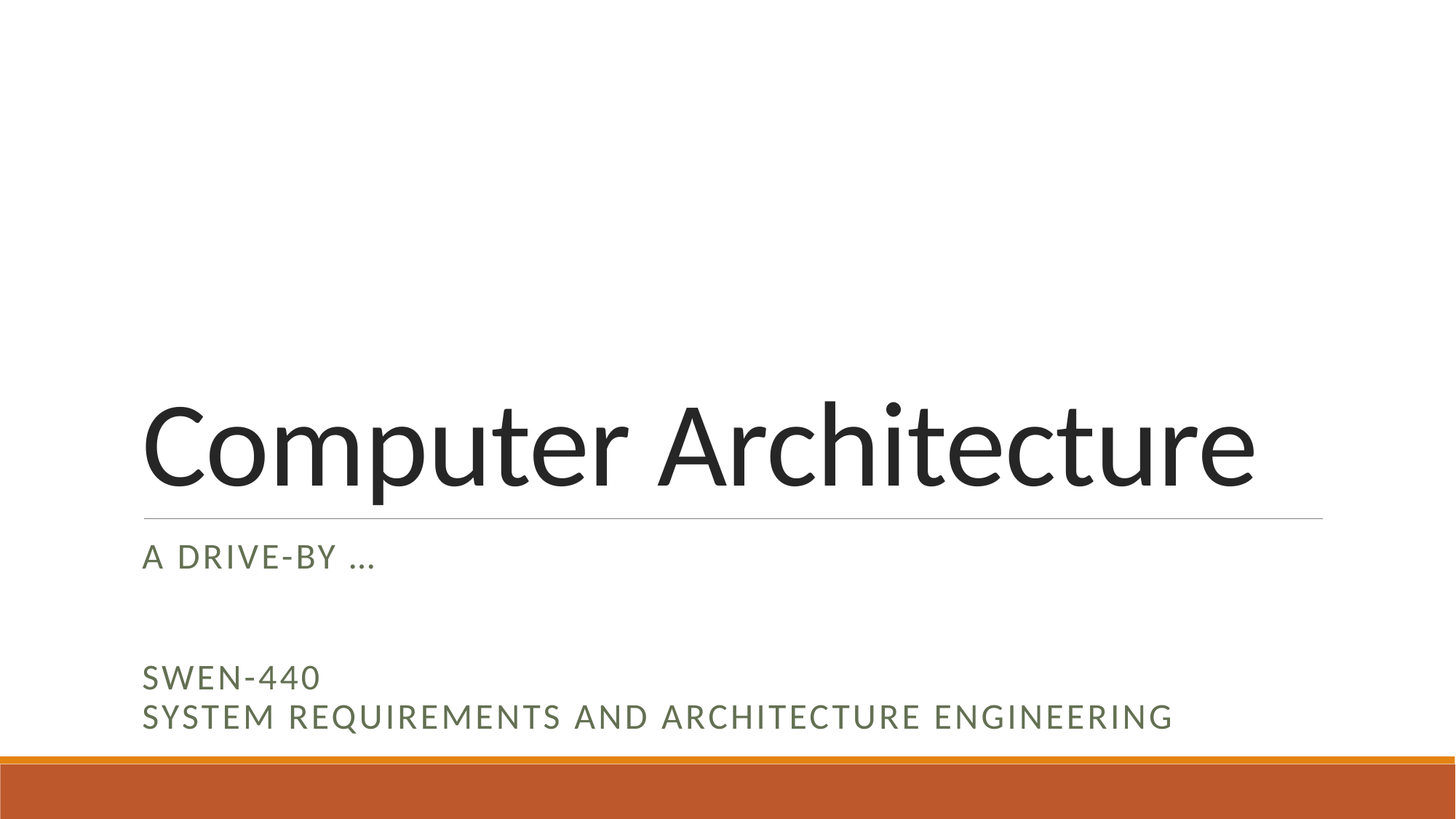

# Computer Architecture
A drive-by …

SWEN-440
System Requirements and Architecture Engineering